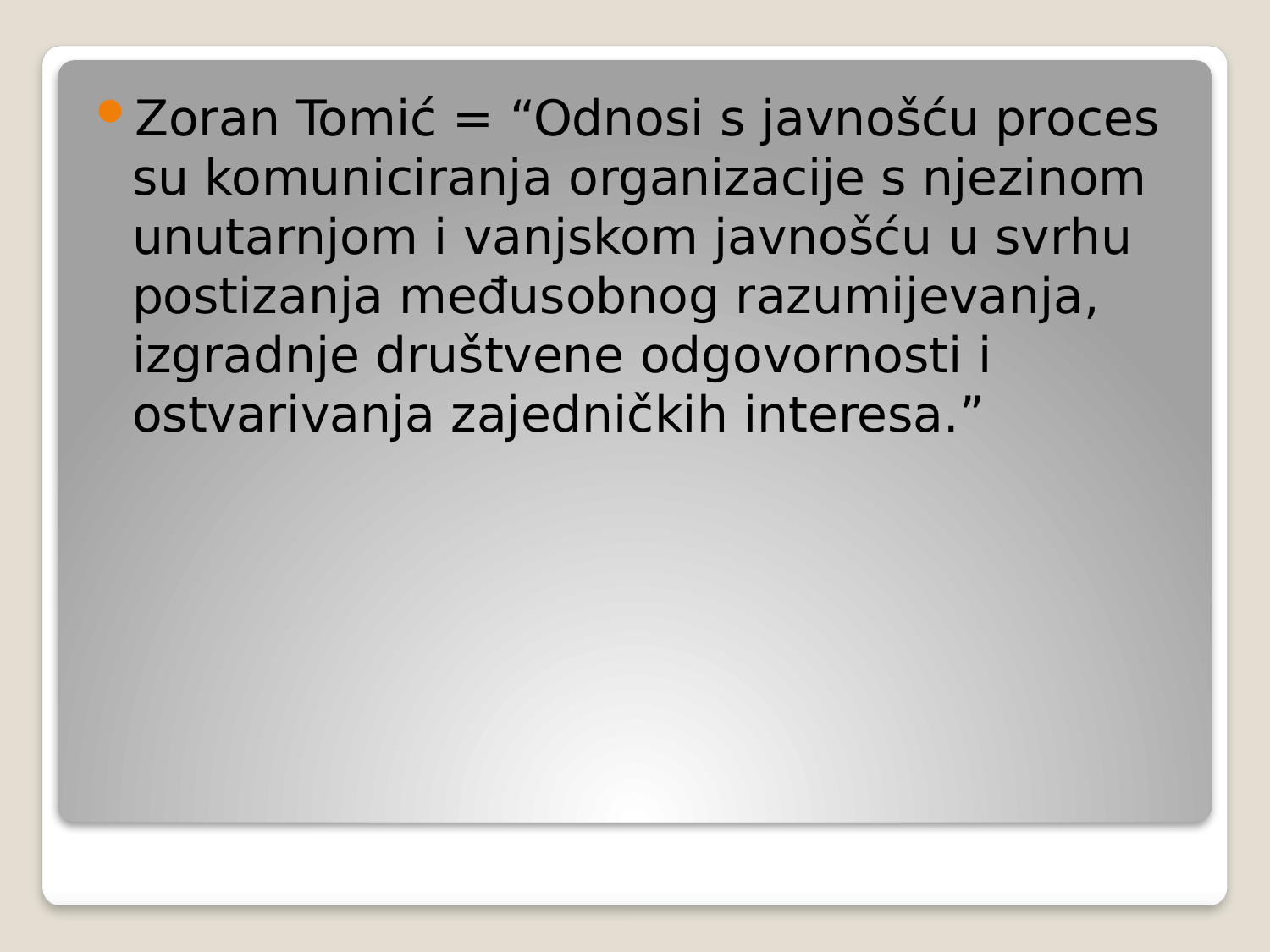

Zoran Tomić = “Odnosi s javnošću proces su komuniciranja organizacije s njezinom unutarnjom i vanjskom javnošću u svrhu postizanja međusobnog razumijevanja, izgradnje društvene odgovornosti i ostvarivanja zajedničkih interesa.”
#